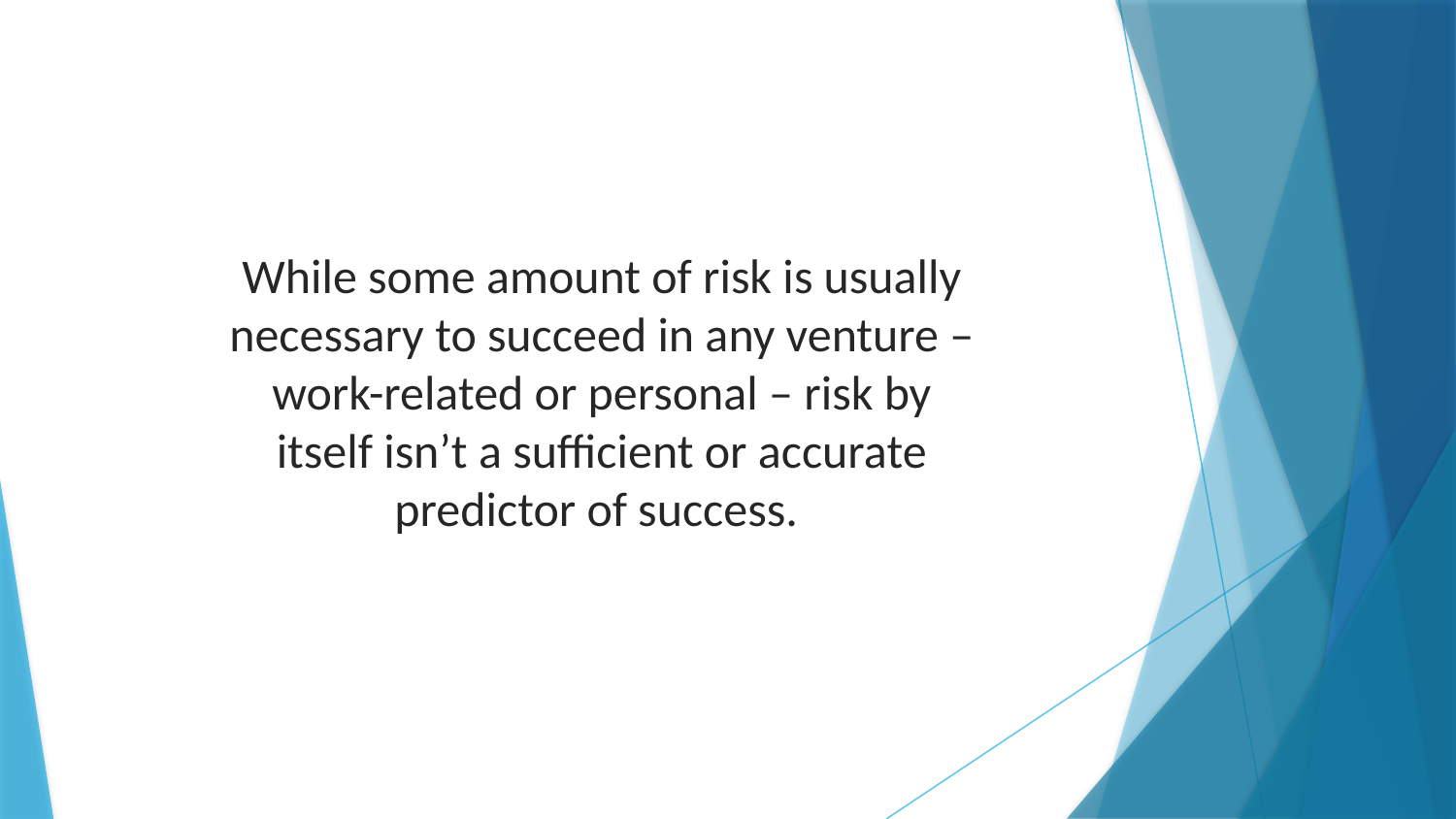

While some amount of risk is usually necessary to succeed in any venture – work-related or personal – risk by itself isn’t a sufficient or accurate predictor of success.